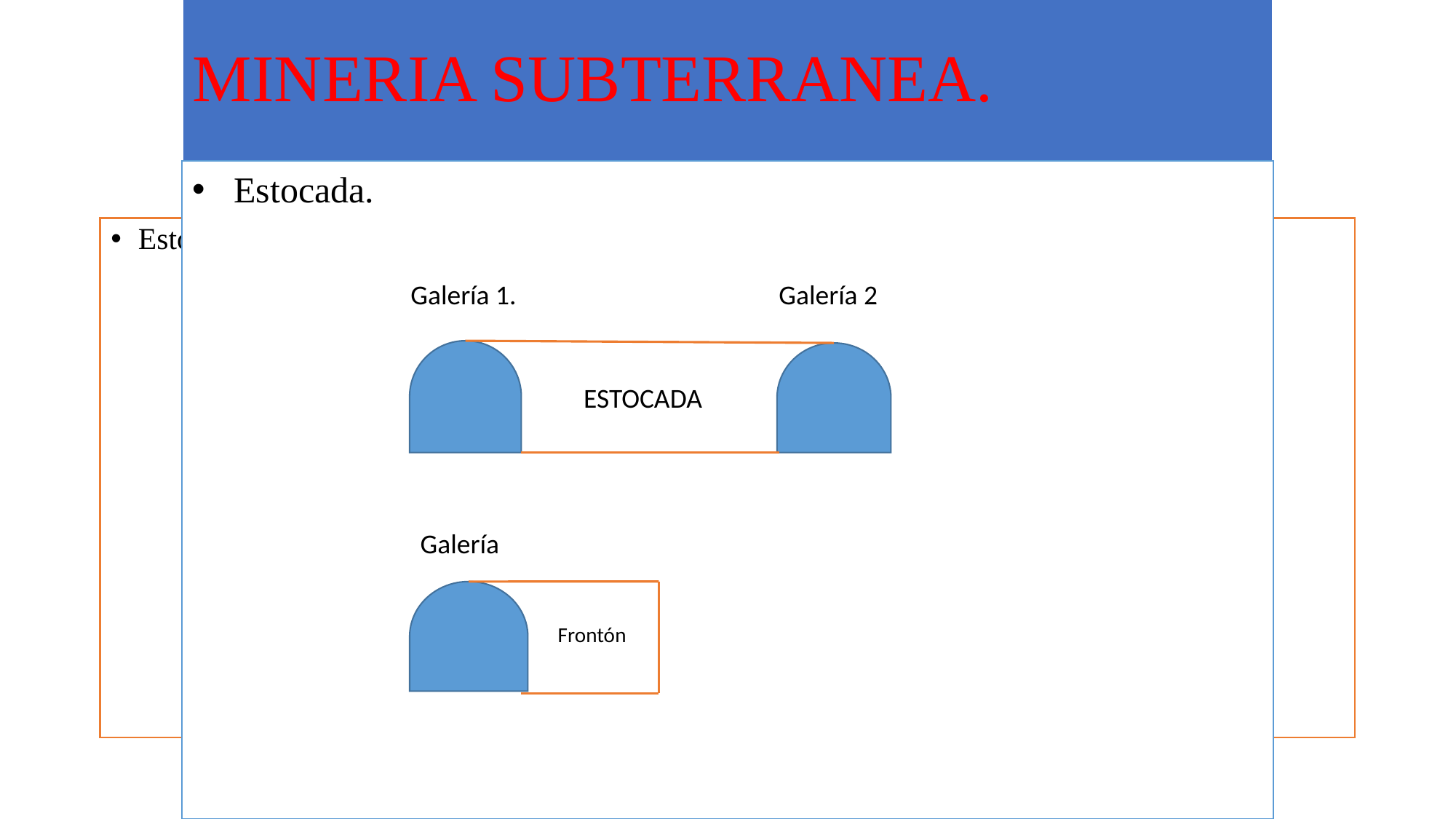

# MINERIA SUBTERRANEA.
Estocada.
Estocada,  Frontón.
Estocada,  Frontón.
    Galería 1.
 Galería 2

ESTOCADA
Galería

Frontón